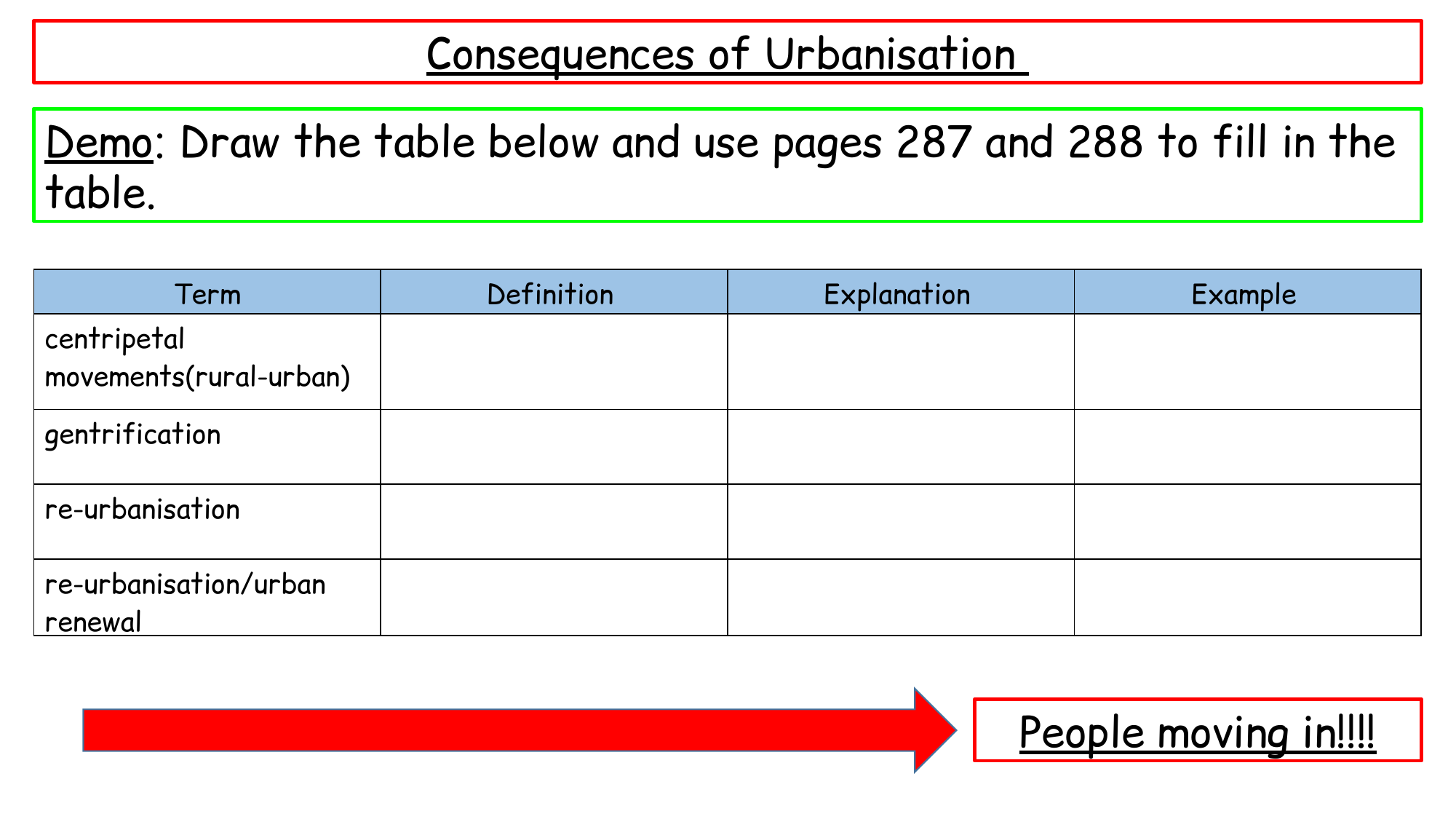

Consequences of Urbanisation
Demo: Draw the table below and use pages 287 and 288 to fill in the table.
| Term | Definition | Explanation | Example |
| --- | --- | --- | --- |
| centripetal movements(rural-urban) |  |  |  |
| gentrification |  |  |  |
| re-urbanisation |  |  |  |
| re-urbanisation/urban renewal |  |  |  |

People moving in!!!!